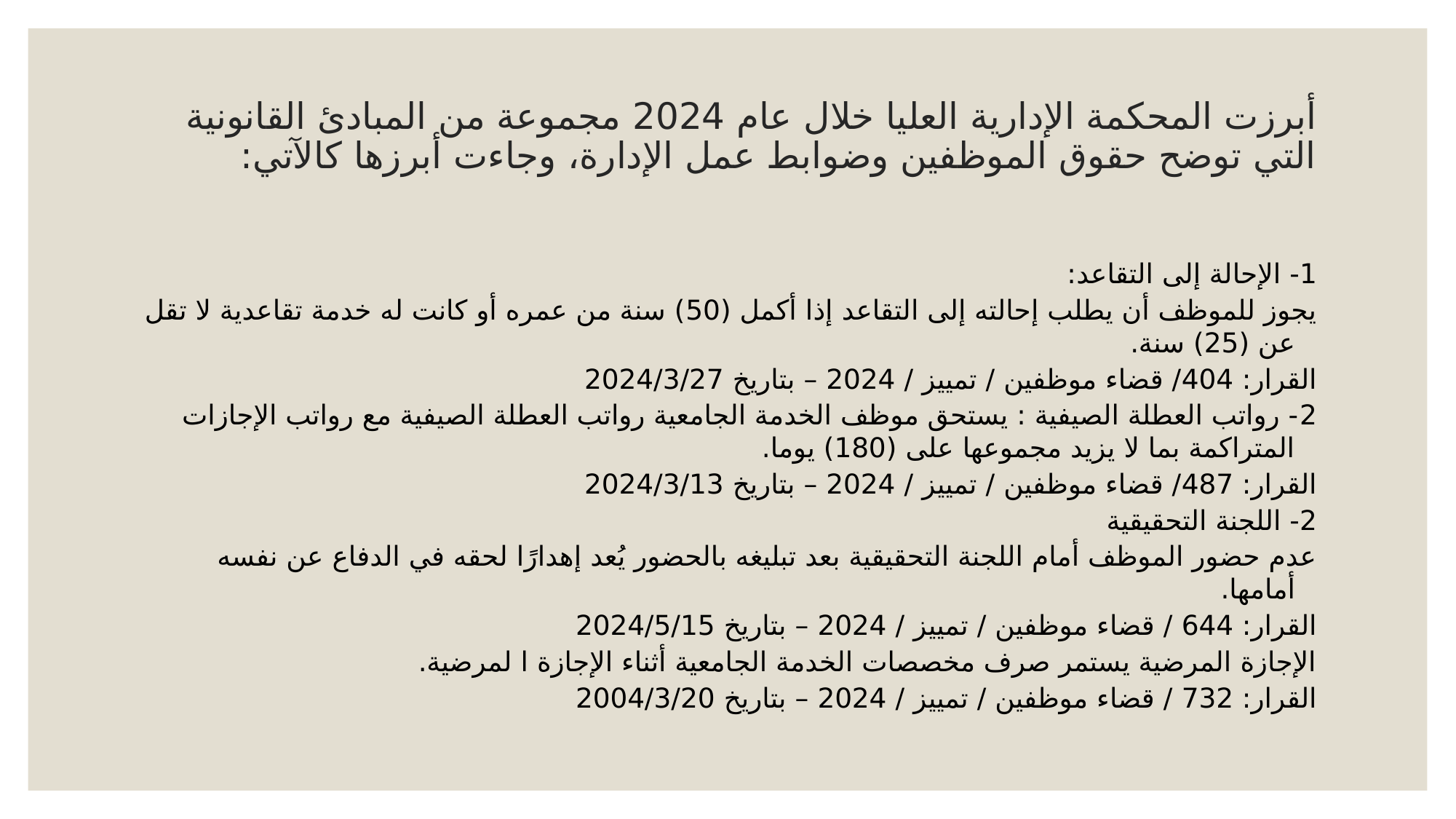

# أبرزت المحكمة الإدارية العليا خلال عام 2024 مجموعة من المبادئ القانونية التي توضح حقوق الموظفين وضوابط عمل الإدارة، وجاءت أبرزها كالآتي:
1- الإحالة إلى التقاعد:
يجوز للموظف أن يطلب إحالته إلى التقاعد إذا أكمل (50) سنة من عمره أو كانت له خدمة تقاعدية لا تقل عن (25) سنة.
القرار: 404/ قضاء موظفين / تمييز / 2024 – بتاريخ 2024/3/27
2- رواتب العطلة الصيفية : يستحق موظف الخدمة الجامعية رواتب العطلة الصيفية مع رواتب الإجازات المتراكمة بما لا يزيد مجموعها على (180) يوما.
القرار: 487/ قضاء موظفين / تمييز / 2024 – بتاريخ 2024/3/13
2- اللجنة التحقيقية
عدم حضور الموظف أمام اللجنة التحقيقية بعد تبليغه بالحضور يُعد إهدارًا لحقه في الدفاع عن نفسه أمامها.
القرار: 644 / قضاء موظفين / تمييز / 2024 – بتاريخ 2024/5/15
الإجازة المرضية يستمر صرف مخصصات الخدمة الجامعية أثناء الإجازة ا لمرضية.
القرار: 732 / قضاء موظفين / تمييز / 2024 – بتاريخ 2004/3/20